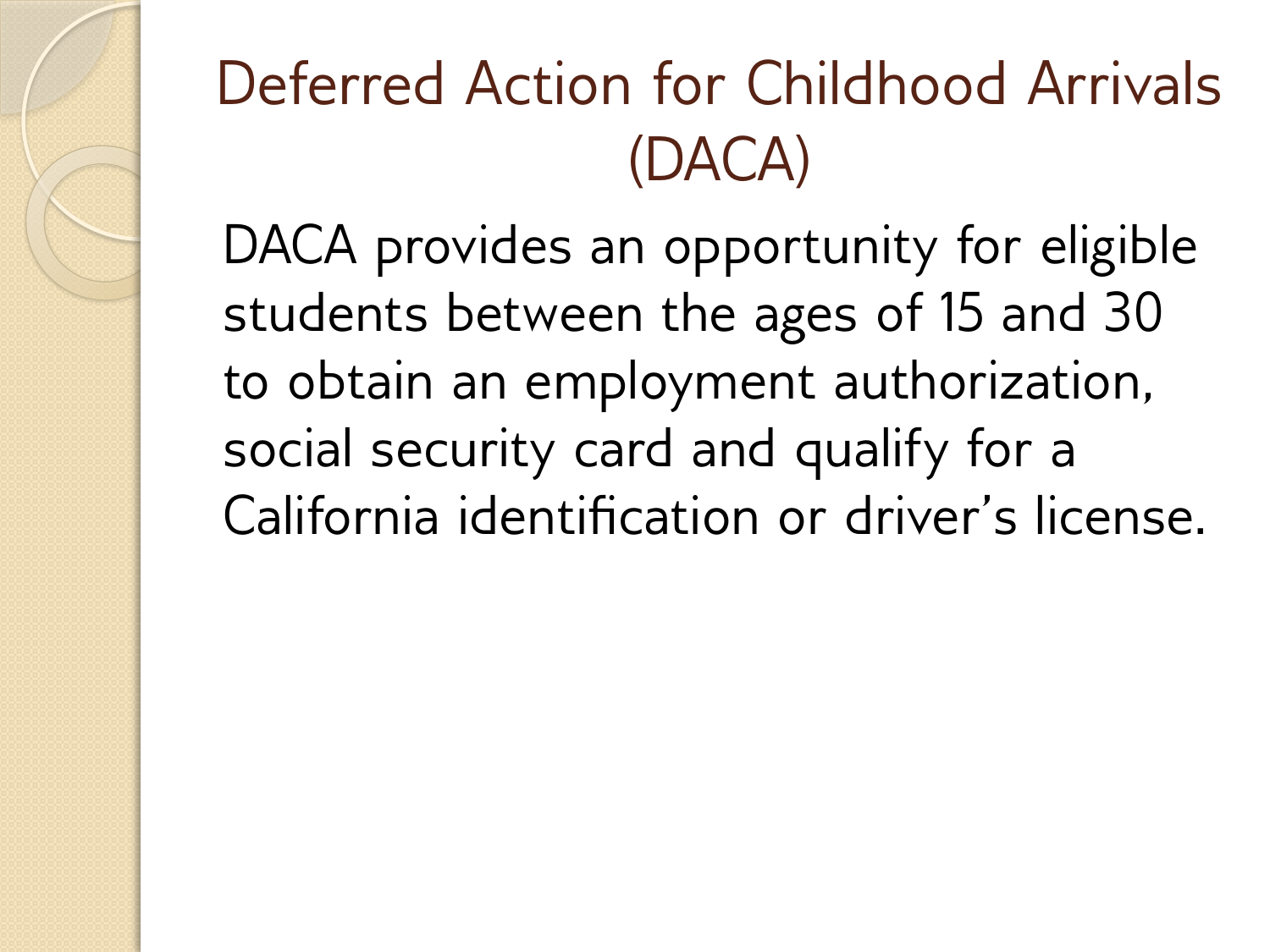

# Deferred Action for Childhood Arrivals (DACA)
DACA provides an opportunity for eligible students between the ages of 15 and 30 to obtain an employment authorization, social security card and qualify for a California identification or driver’s license.